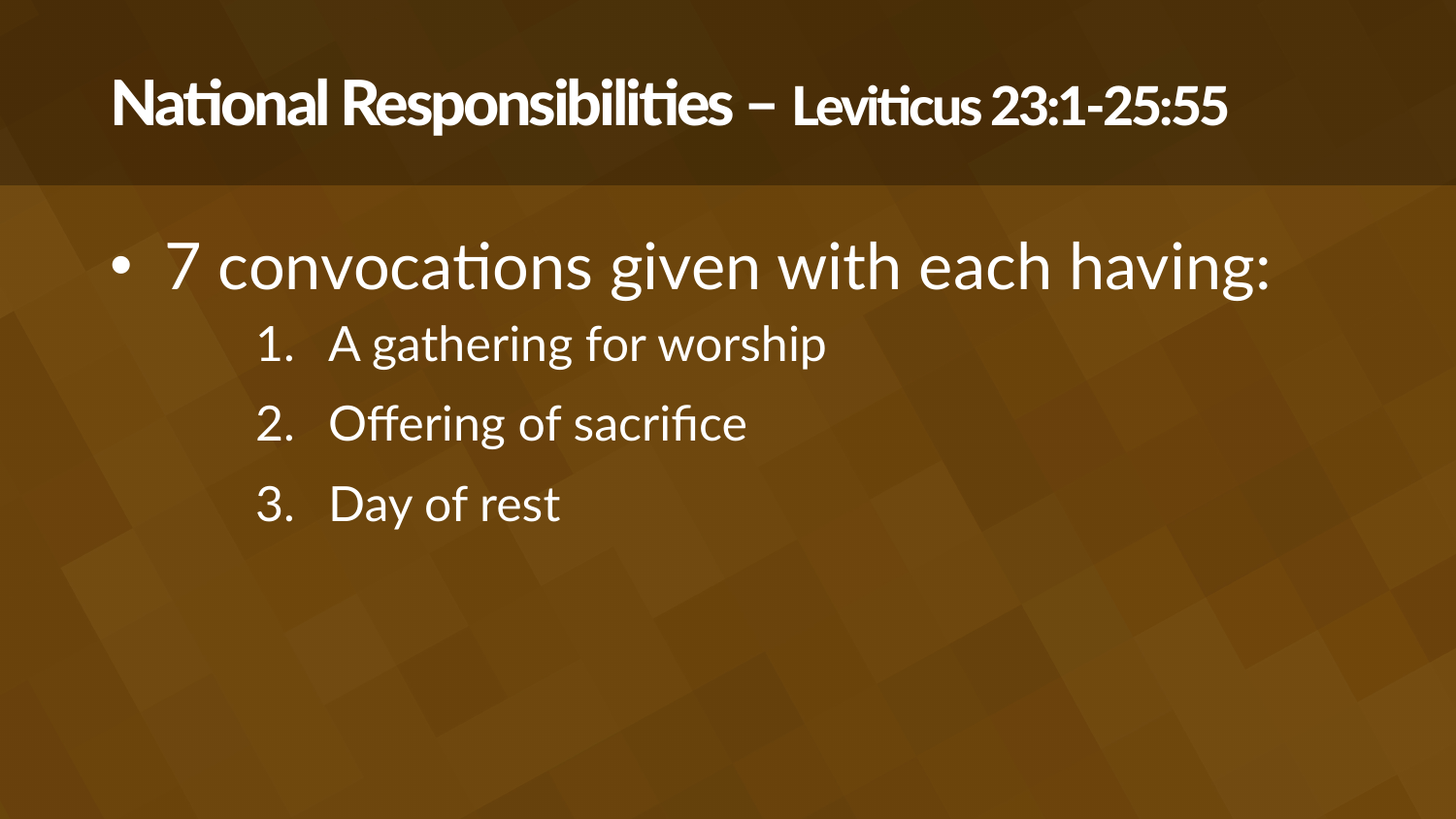

# National Responsibilities – Leviticus 23:1-25:55
7 convocations given with each having:
A gathering for worship
Offering of sacrifice
Day of rest